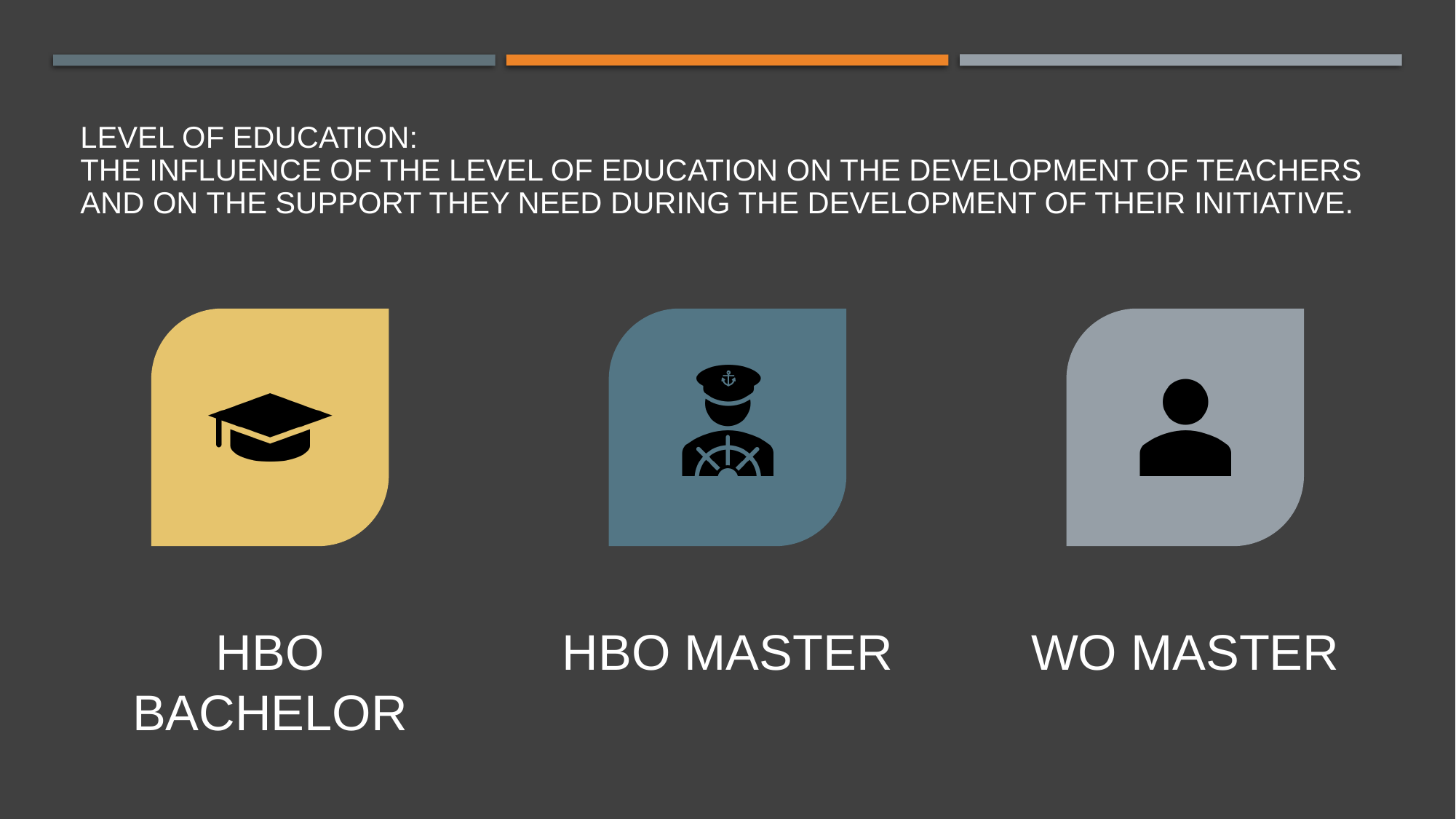

# Level of education: The influence of the level of education on the development of teachers and on the support they need during the development of their initiative.
HBO bachelor
HBO master
WO master